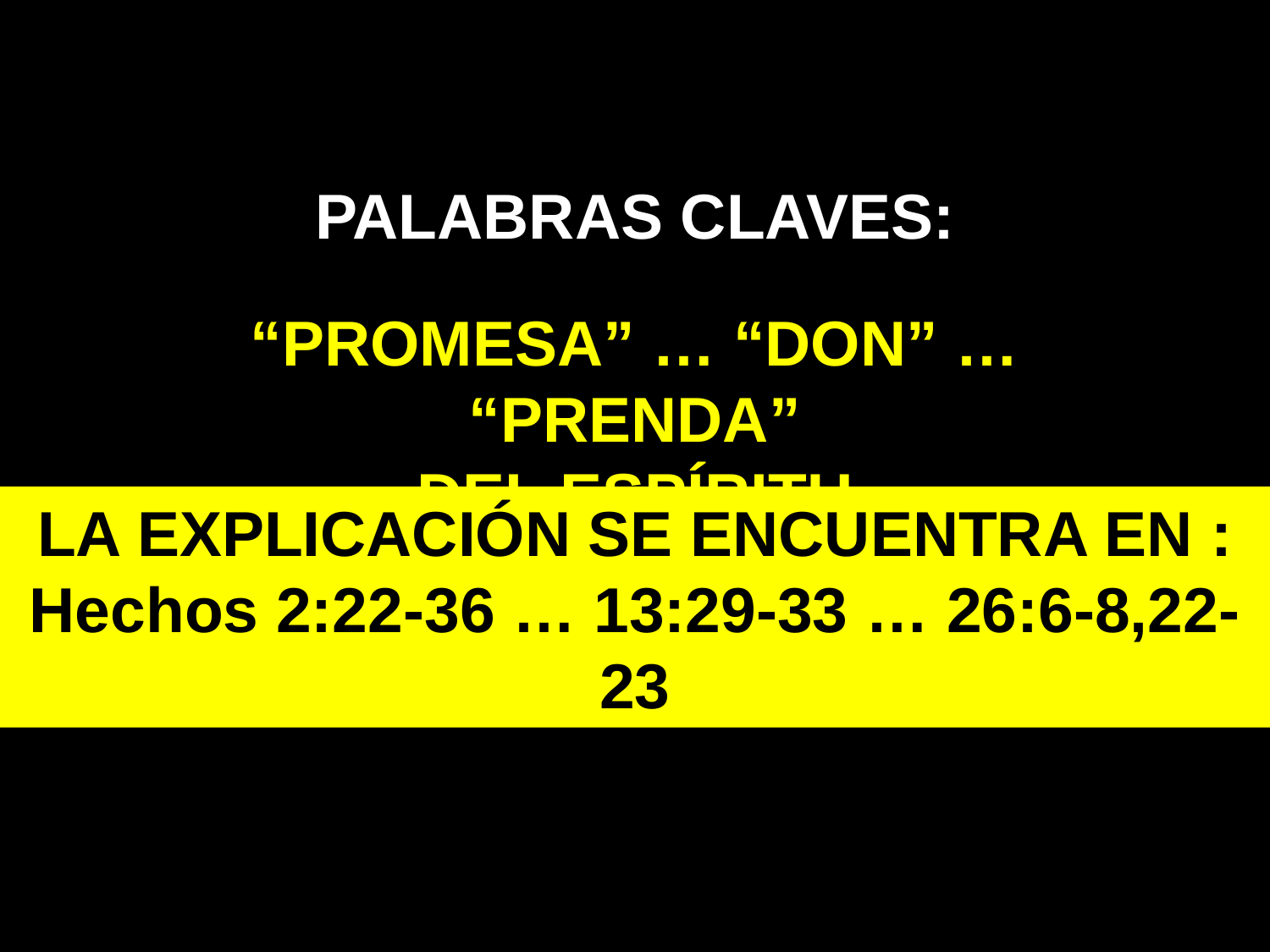

PALABRAS CLAVES:

“PROMESA” … “DON” … “PRENDA”
DEL ESPÍRITU
LA EXPLICACIÓN SE ENCUENTRA EN :
Hechos 2:22-36 … 13:29-33 … 26:6-8,22-23